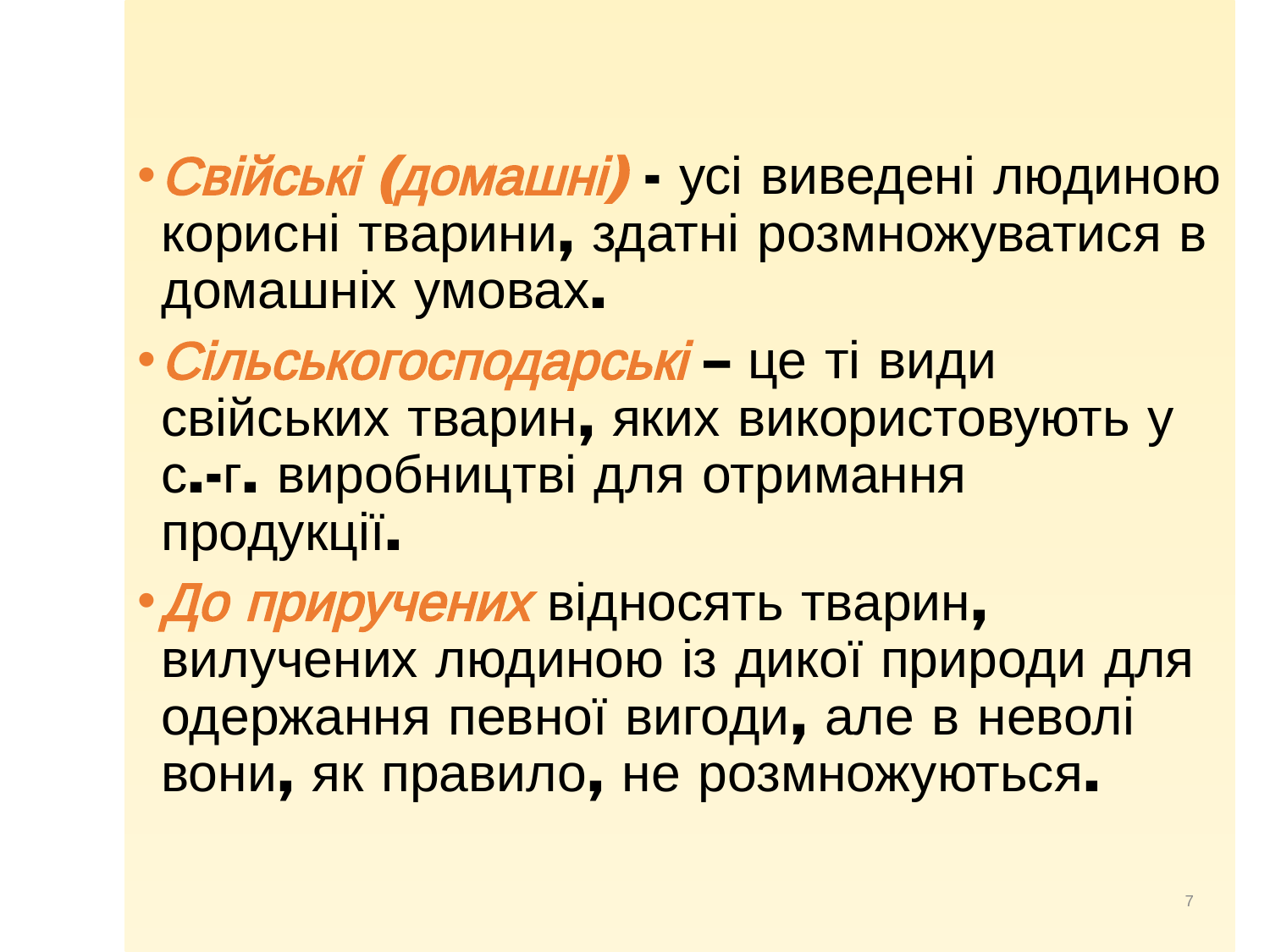

Свійські (домашні) - усі виведені людиною корисні тварини, здатні розмножуватися в домашніх умовах.
Сільськогосподарські – це ті види свійських тварин, яких використовують у с.-г. виробництві для отримання продукції.
До приручених відносять тварин, вилучених людиною із дикої природи для одержання певної вигоди, але в неволі вони, як правило, не розмножуються.
7